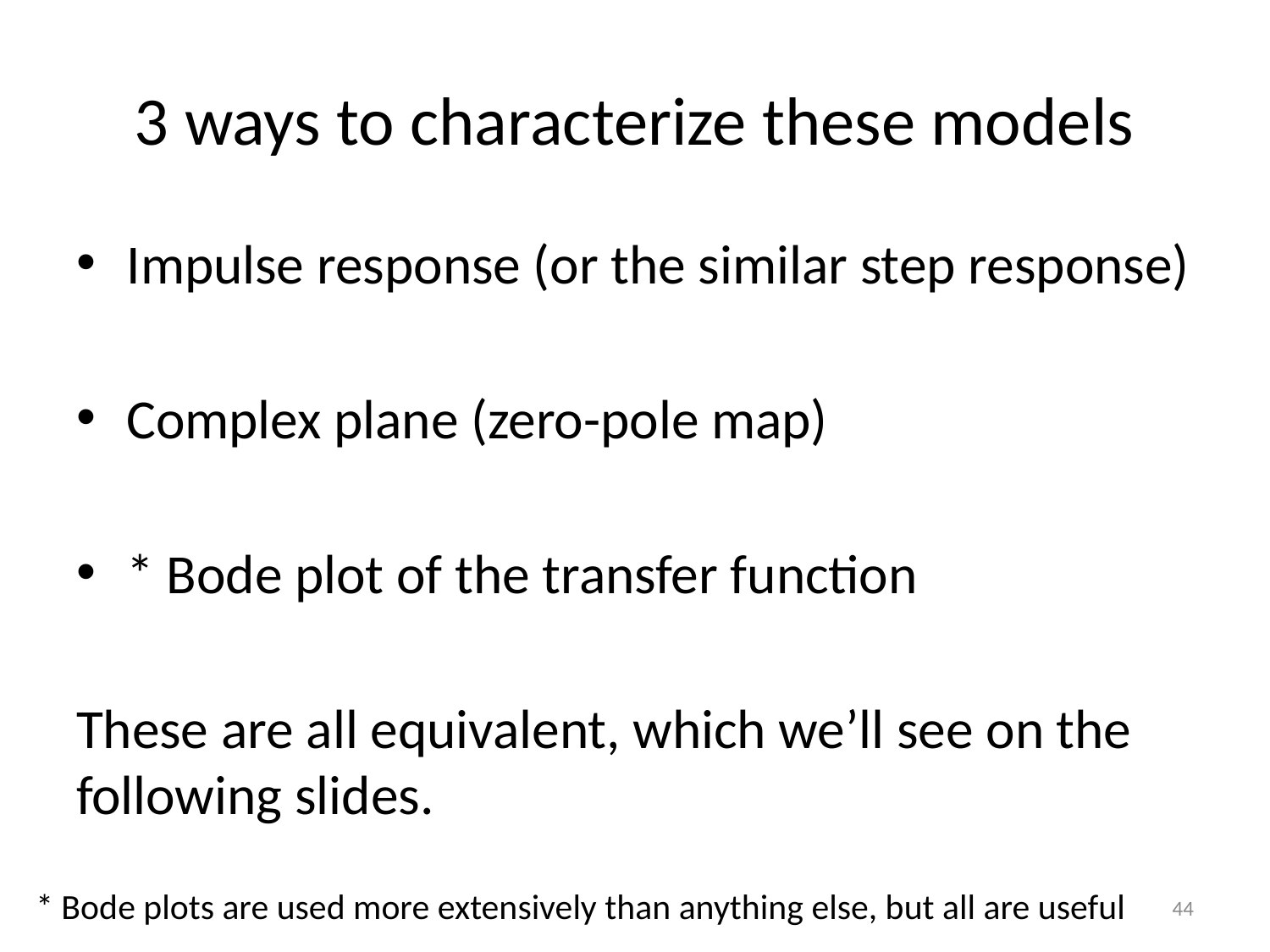

# 3 ways to characterize these models
Impulse response (or the similar step response)

Complex plane (zero-pole map)

* Bode plot of the transfer function

These are all equivalent, which we’ll see on the following slides.
* Bode plots are used more extensively than anything else, but all are useful
44